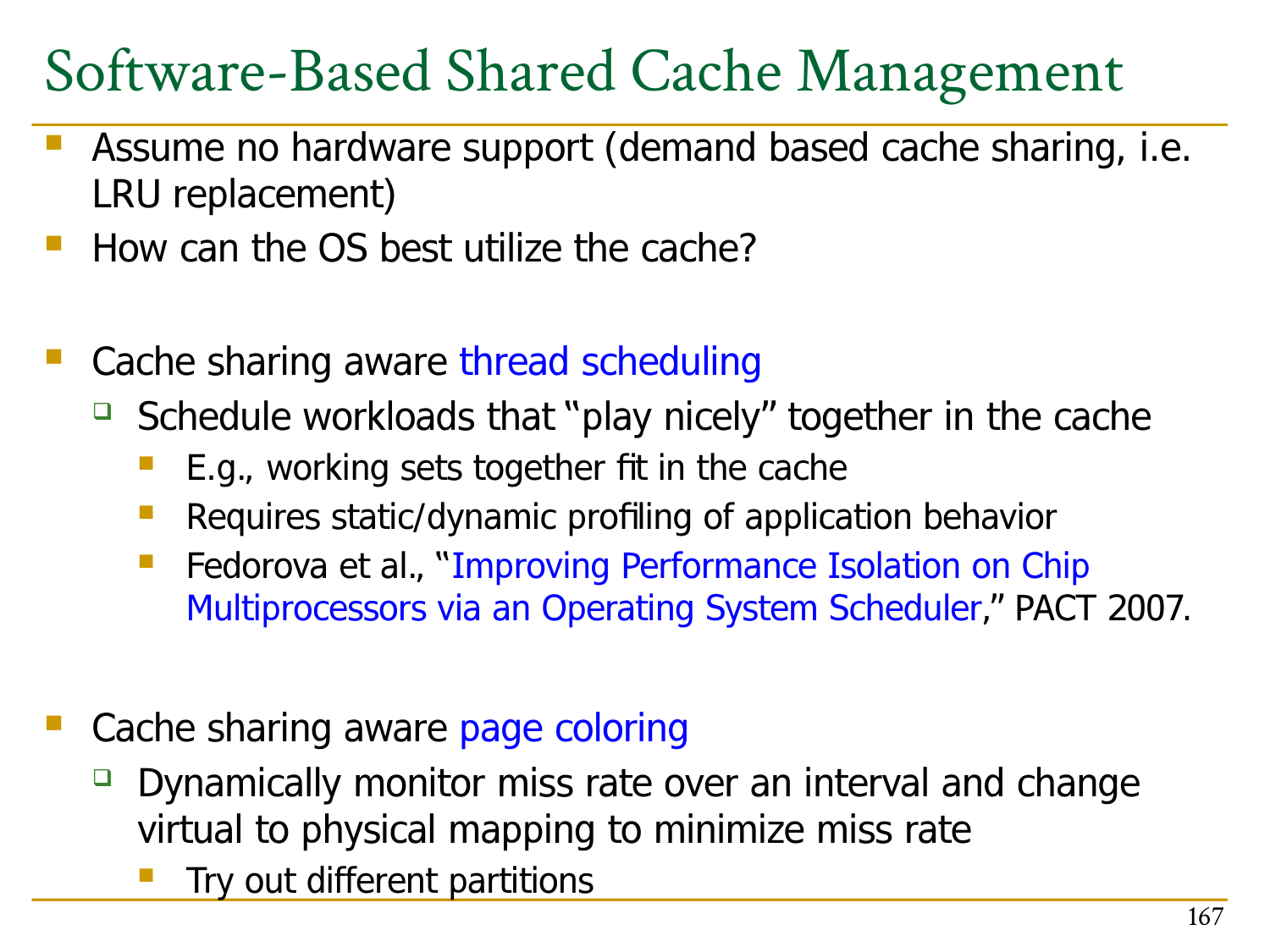

# Software-Based Shared Cache Management
Assume no hardware support (demand based cache sharing, i.e. LRU replacement)
How can the OS best utilize the cache?

Cache sharing aware thread scheduling
Schedule workloads that “play nicely” together in the cache
E.g., working sets together fit in the cache
Requires static/dynamic profiling of application behavior
Fedorova et al., “Improving Performance Isolation on Chip Multiprocessors via an Operating System Scheduler,” PACT 2007.

Cache sharing aware page coloring
Dynamically monitor miss rate over an interval and change virtual to physical mapping to minimize miss rate
Try out different partitions

167